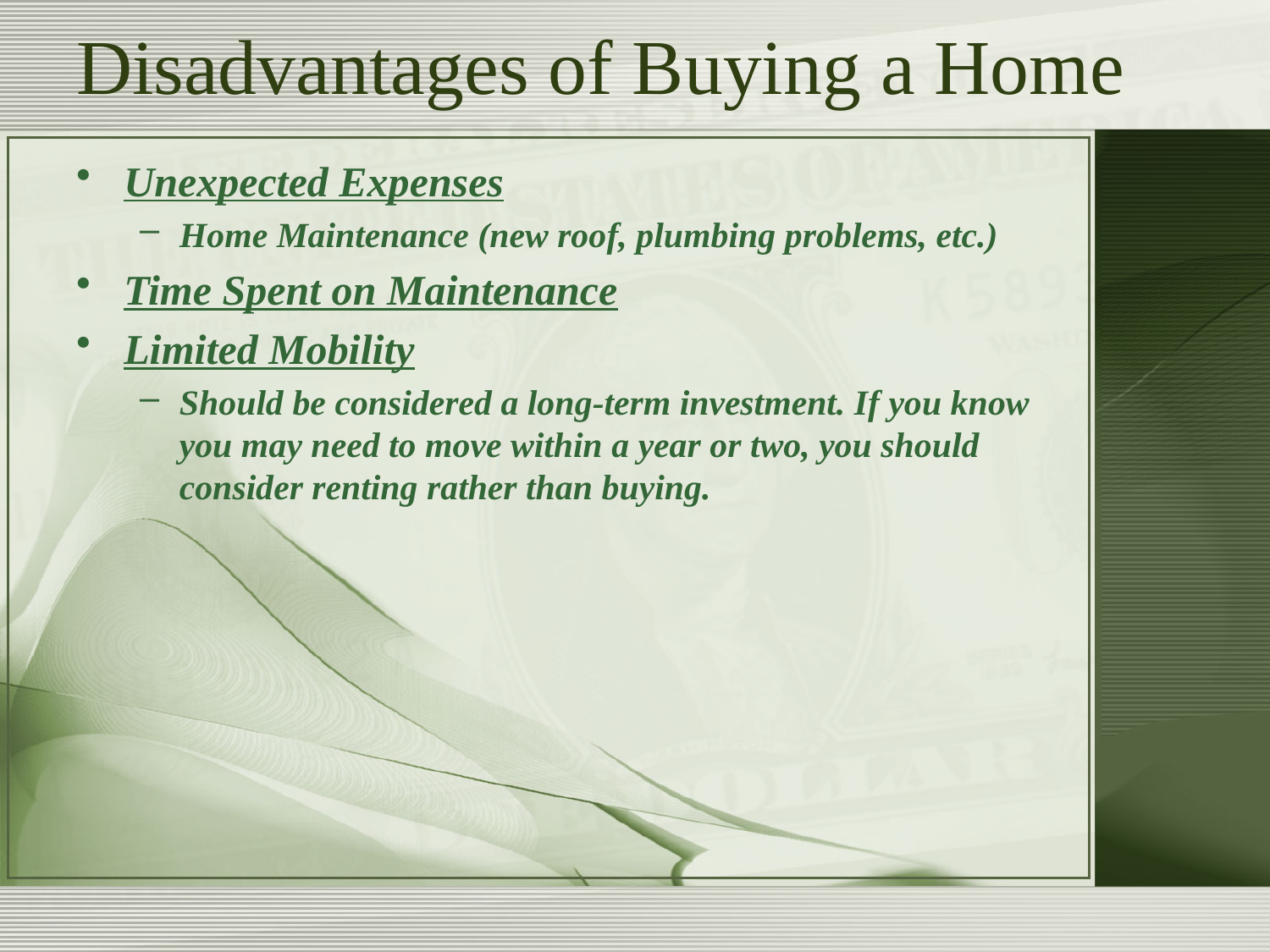

# Disadvantages of Buying a Home
Unexpected Expenses
Home Maintenance (new roof, plumbing problems, etc.)
Time Spent on Maintenance
Limited Mobility
Should be considered a long-term investment. If you know you may need to move within a year or two, you should consider renting rather than buying.